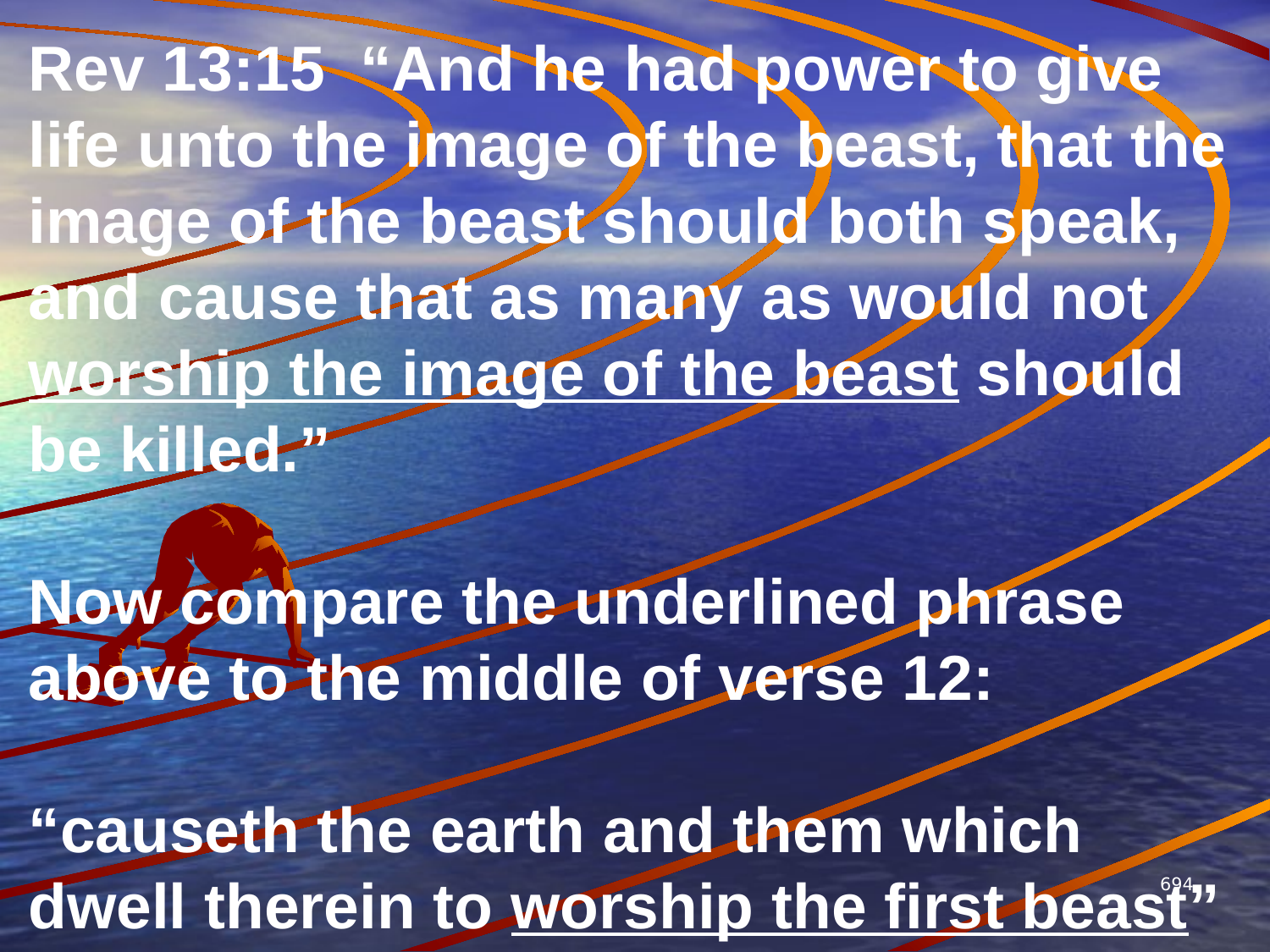

Rev 13:15  “And he had power to give life unto the image of the beast, that the image of the beast should both speak, and cause that as many as would not worship the image of the beast should be killed.”

Now compare the underlined phrase above to the middle of verse 12:

“causeth the earth and them which dwell therein to worship the first beast”
694